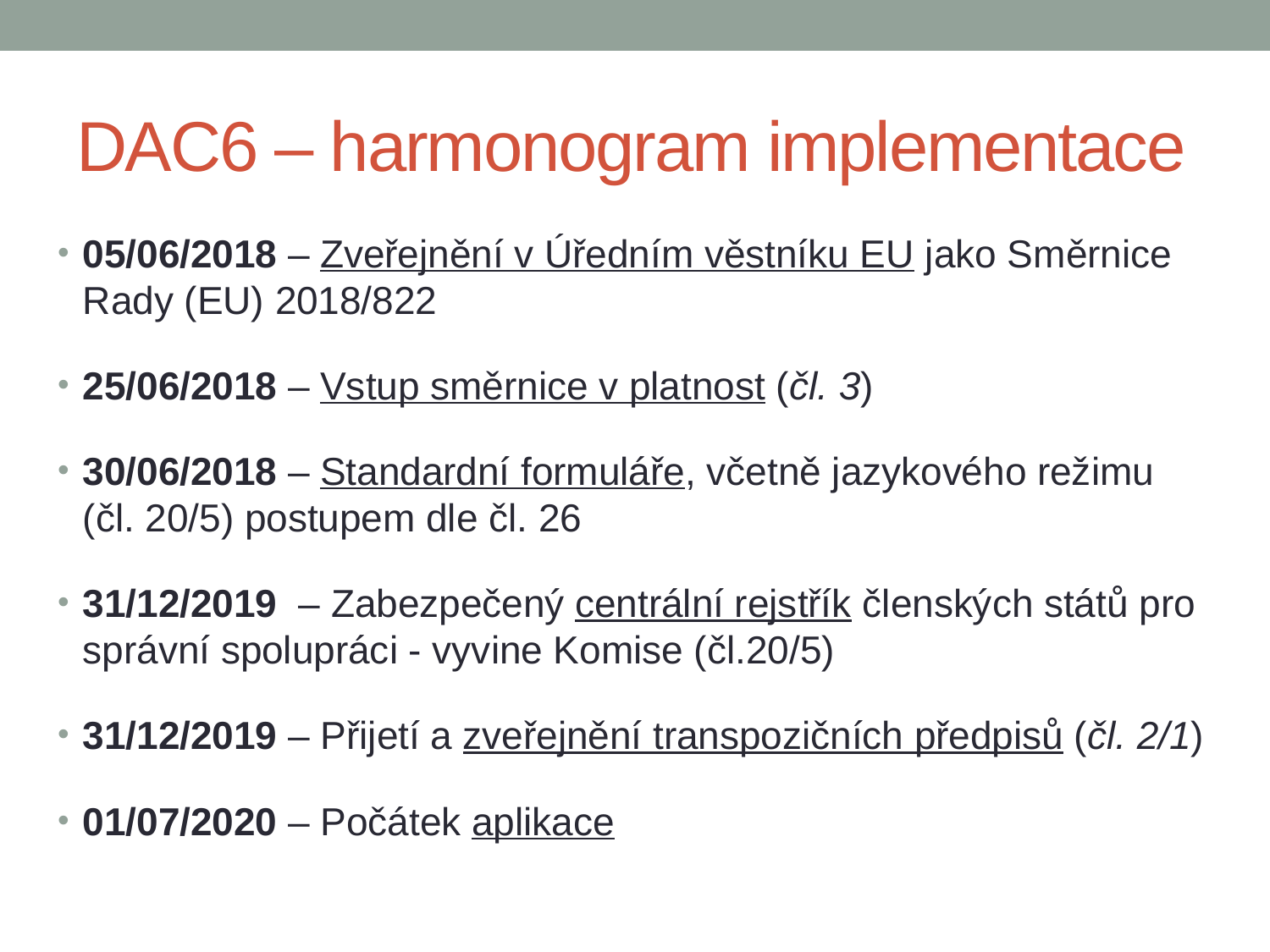

# DAC6 – harmonogram implementace
05/06/2018 – Zveřejnění v Úředním věstníku EU jako Směrnice Rady (EU) 2018/822
25/06/2018 – Vstup směrnice v platnost (čl. 3)
30/06/2018 – Standardní formuláře, včetně jazykového režimu (čl. 20/5) postupem dle čl. 26
31/12/2019  – Zabezpečený centrální rejstřík členských států pro správní spolupráci - vyvine Komise (čl.20/5)
31/12/2019 – Přijetí a zveřejnění transpozičních předpisů (čl. 2/1)
01/07/2020 – Počátek aplikace